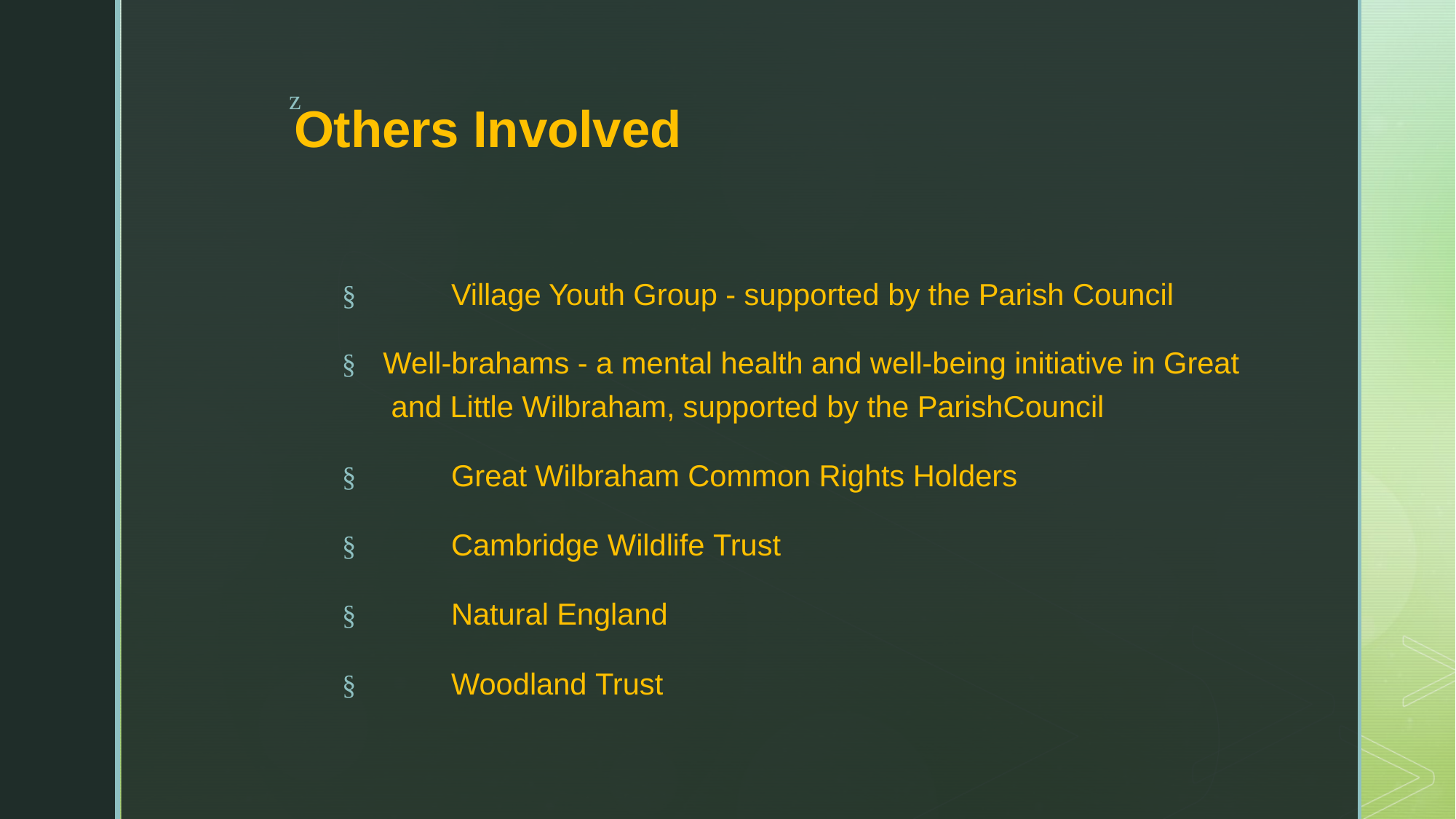

z
# Others Involved
§	Village Youth Group - supported by the Parish Council
§	Well-brahams - a mental health and well-being initiative in Great  and Little Wilbraham, supported by the ParishCouncil

§	Great Wilbraham Common Rights Holders

§	Cambridge Wildlife Trust

§	Natural England

§	Woodland Trust